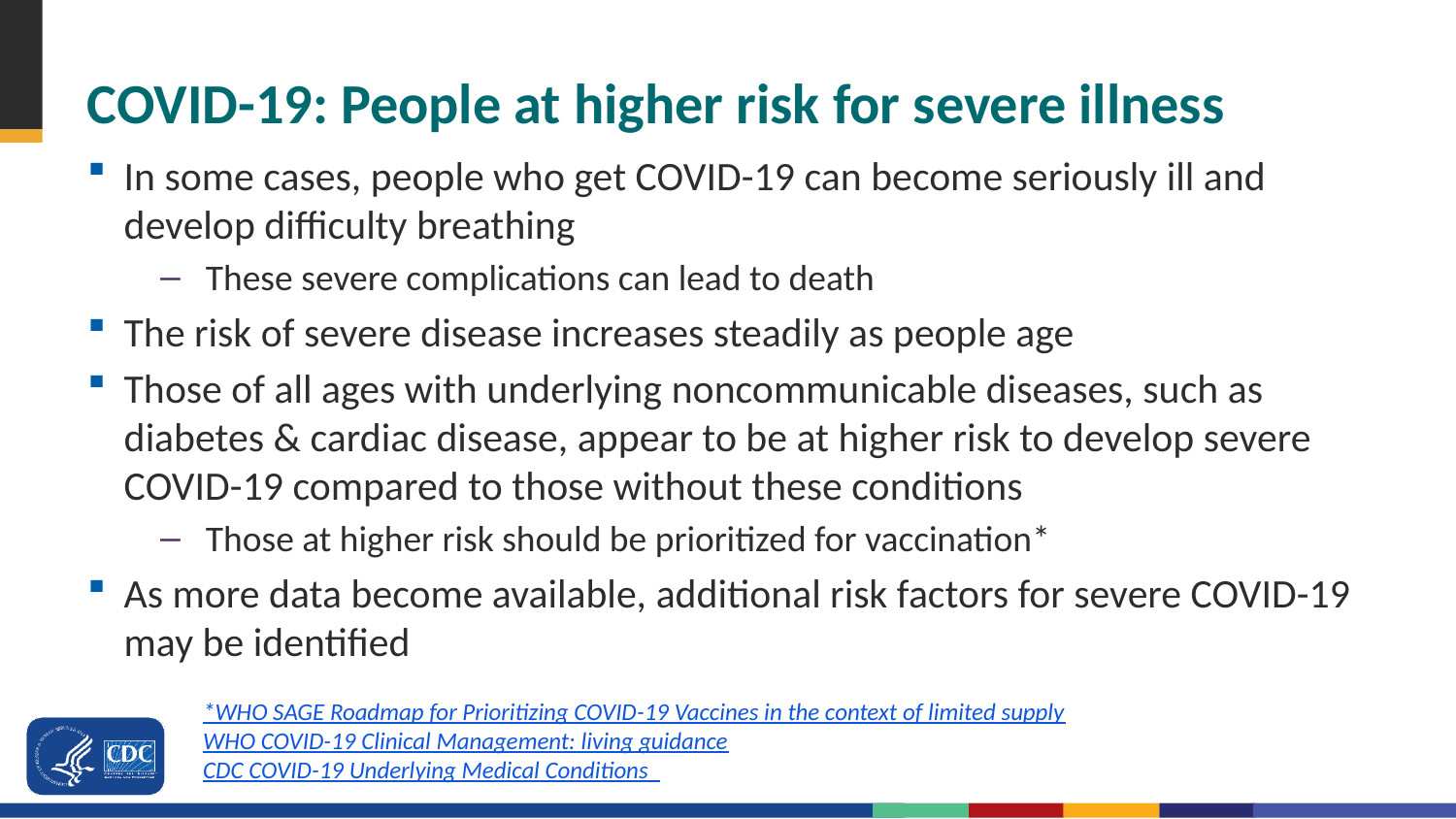

# COVID-19: People at higher risk for severe illness
In some cases, people who get COVID-19 can become seriously ill and develop difficulty breathing
These severe complications can lead to death
The risk of severe disease increases steadily as people age
Those of all ages with underlying noncommunicable diseases, such as diabetes & cardiac disease, appear to be at higher risk to develop severe COVID-19 compared to those without these conditions
Those at higher risk should be prioritized for vaccination*
As more data become available, additional risk factors for severe COVID-19 may be identified
*WHO SAGE Roadmap for Prioritizing COVID-19 Vaccines in the context of limited supply
WHO COVID-19 Clinical Management: living guidance
CDC COVID-19 Underlying Medical Conditions